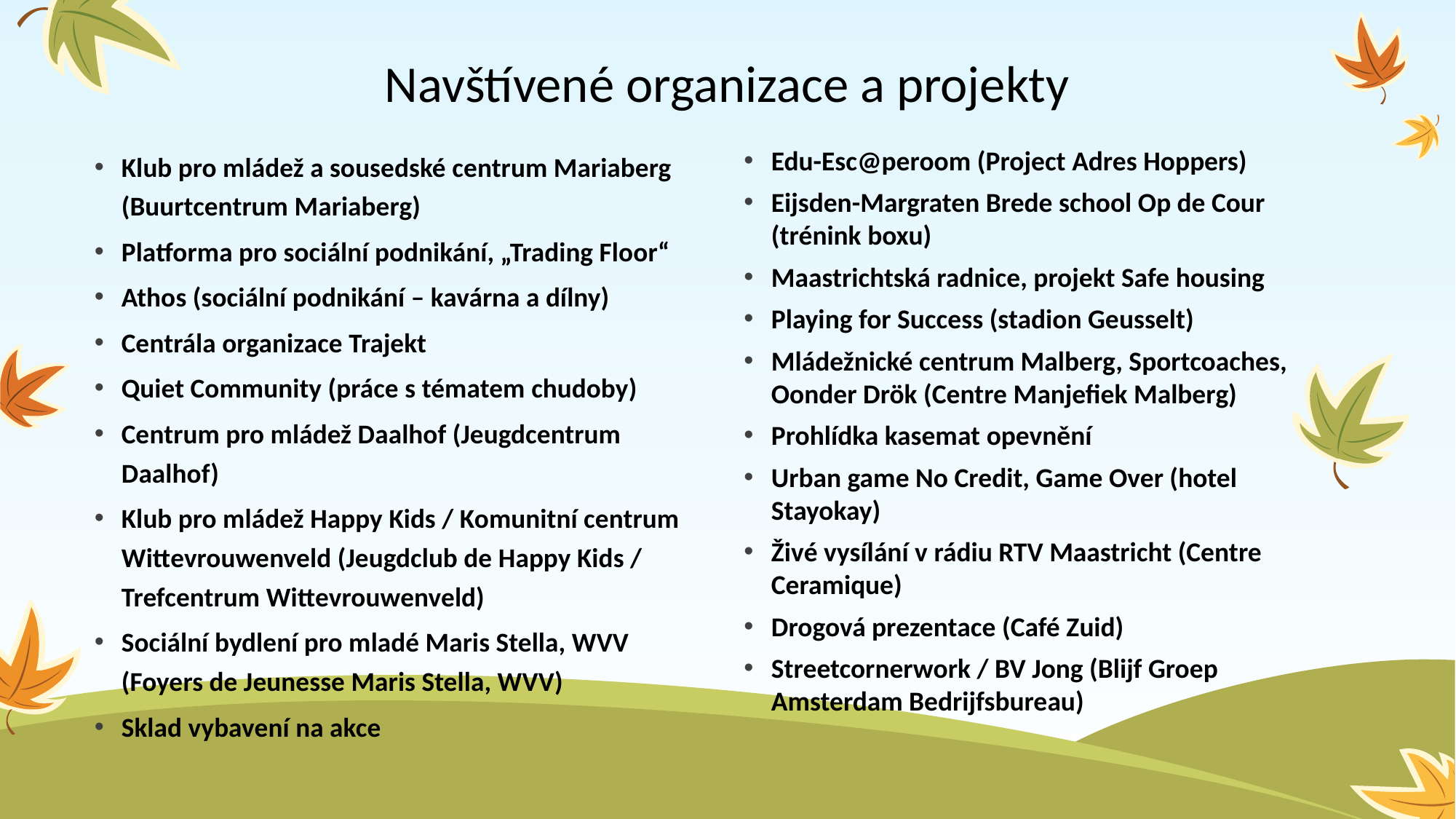

# Navštívené organizace a projekty
Klub pro mládež a sousedské centrum Mariaberg (Buurtcentrum Mariaberg)
Platforma pro sociální podnikání, „Trading Floor“
Athos (sociální podnikání – kavárna a dílny)
Centrála organizace Trajekt
Quiet Community (práce s tématem chudoby)
Centrum pro mládež Daalhof (Jeugdcentrum Daalhof)
Klub pro mládež Happy Kids / Komunitní centrum Wittevrouwenveld (Jeugdclub de Happy Kids / Trefcentrum Wittevrouwenveld)
Sociální bydlení pro mladé Maris Stella, WVV (Foyers de Jeunesse Maris Stella, WVV)
Sklad vybavení na akce

Edu-Esc@peroom (Project Adres Hoppers)
Eijsden-Margraten Brede school Op de Cour (trénink boxu)
Maastrichtská radnice, projekt Safe housing
Playing for Success (stadion Geusselt)
Mládežnické centrum Malberg, Sportcoaches, Oonder Drök (Centre Manjefiek Malberg)
Prohlídka kasemat opevnění
Urban game No Credit, Game Over (hotel Stayokay)
Živé vysílání v rádiu RTV Maastricht (Centre Ceramique)
Drogová prezentace (Café Zuid)
Streetcornerwork / BV Jong (Blijf Groep Amsterdam Bedrijfsbureau)